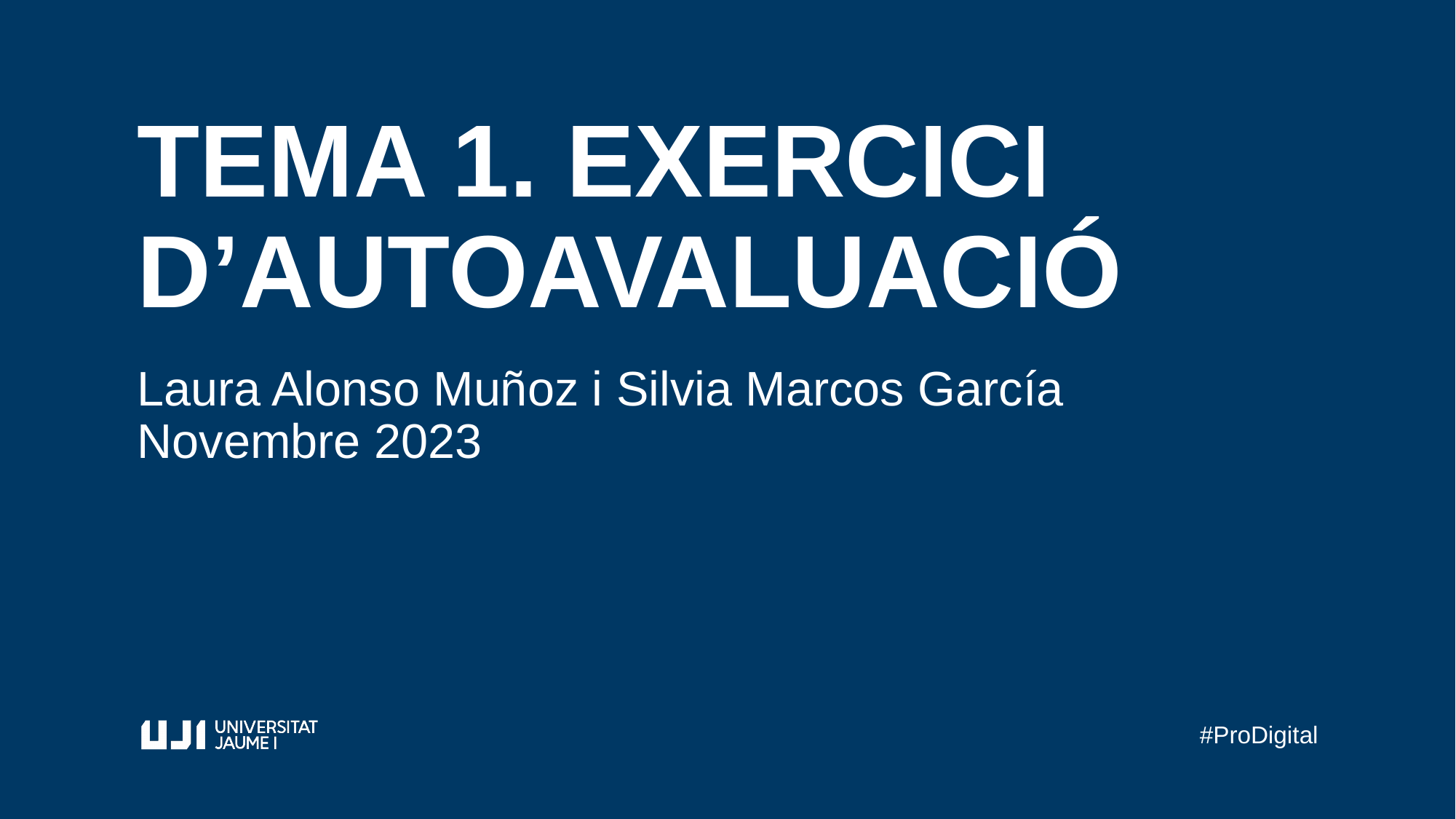

TEMA 1. EXERCICI D’AUTOAVALUACIÓ
Laura Alonso Muñoz i Silvia Marcos García
Novembre 2023